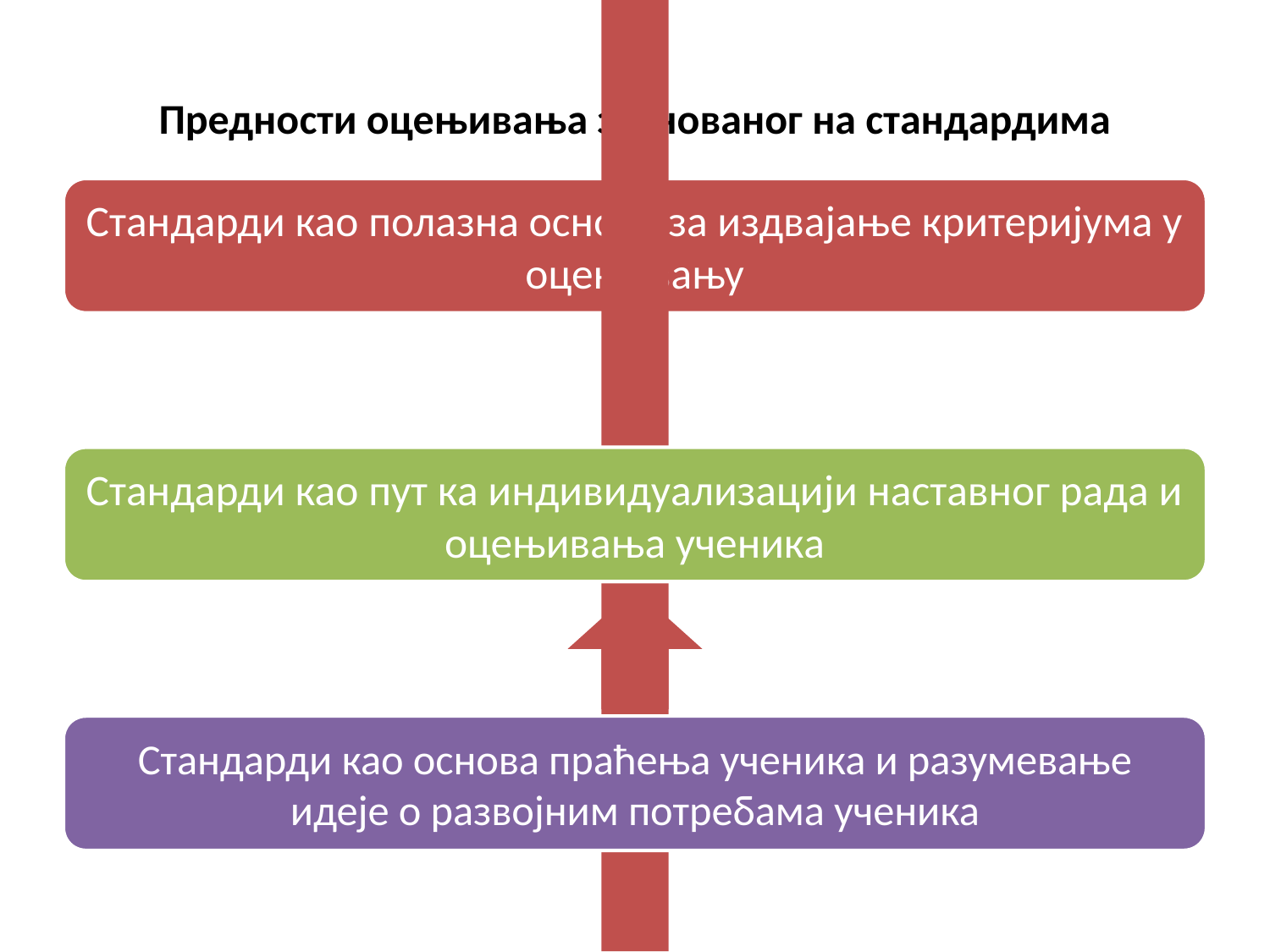

# Предности оцењивања заснованог на стандардима
Стандарди као полазна основа за издвајање критеријума у оцењивању
Стандарди као пут ка индивидуализацији наставног рада и оцењивања ученика
Стандарди као основа праћења ученика и разумевање идеје о развојним потребама ученика